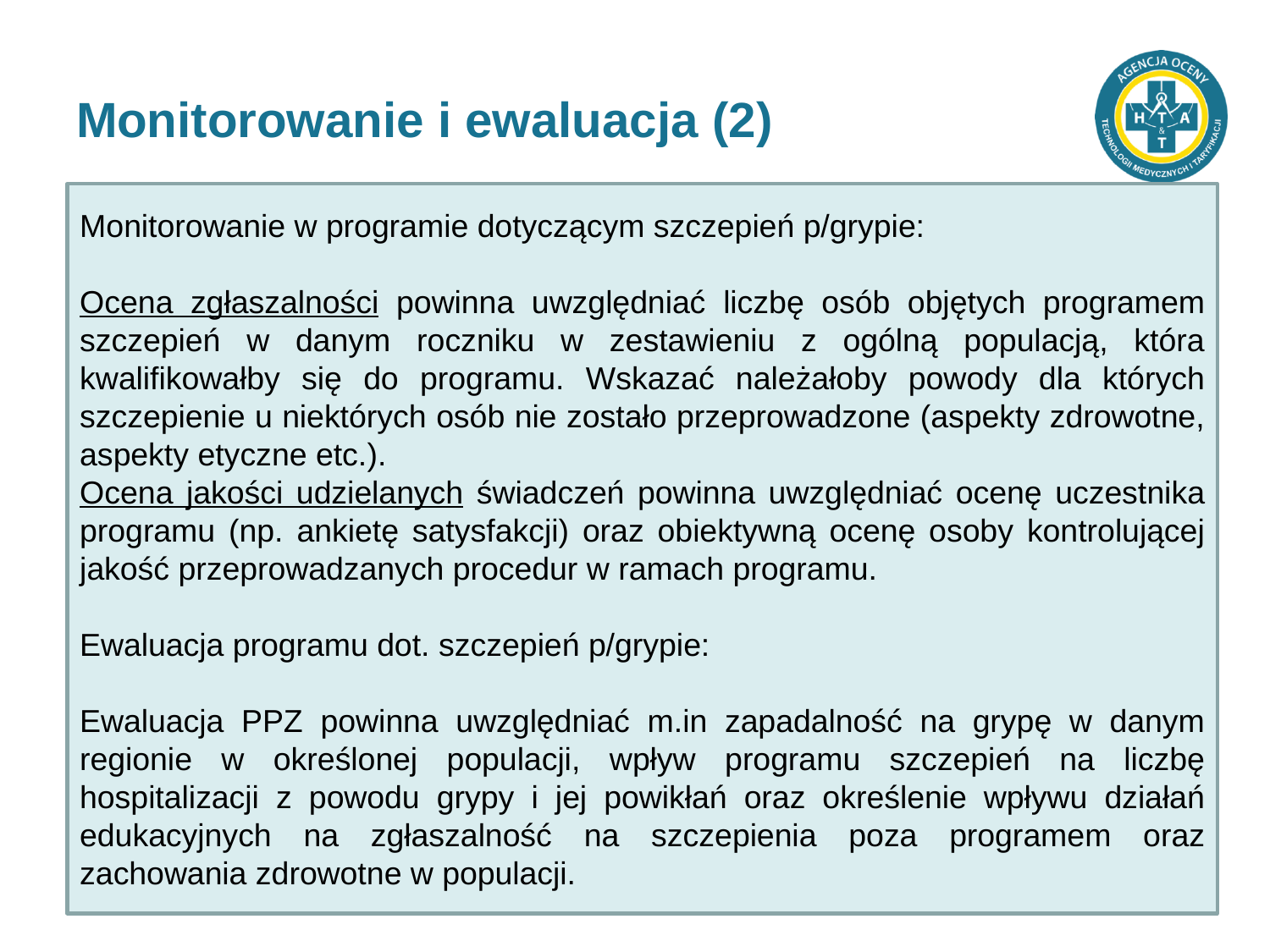

# Monitorowanie i ewaluacja (2)
Monitorowanie w programie dotyczącym szczepień p/grypie:

Ocena zgłaszalności powinna uwzględniać liczbę osób objętych programem szczepień w danym roczniku w zestawieniu z ogólną populacją, która kwalifikowałby się do programu. Wskazać należałoby powody dla których szczepienie u niektórych osób nie zostało przeprowadzone (aspekty zdrowotne, aspekty etyczne etc.).
Ocena jakości udzielanych świadczeń powinna uwzględniać ocenę uczestnika programu (np. ankietę satysfakcji) oraz obiektywną ocenę osoby kontrolującej jakość przeprowadzanych procedur w ramach programu.

Ewaluacja programu dot. szczepień p/grypie:

Ewaluacja PPZ powinna uwzględniać m.in zapadalność na grypę w danym regionie w określonej populacji, wpływ programu szczepień na liczbę hospitalizacji z powodu grypy i jej powikłań oraz określenie wpływu działań edukacyjnych na zgłaszalność na szczepienia poza programem oraz zachowania zdrowotne w populacji.